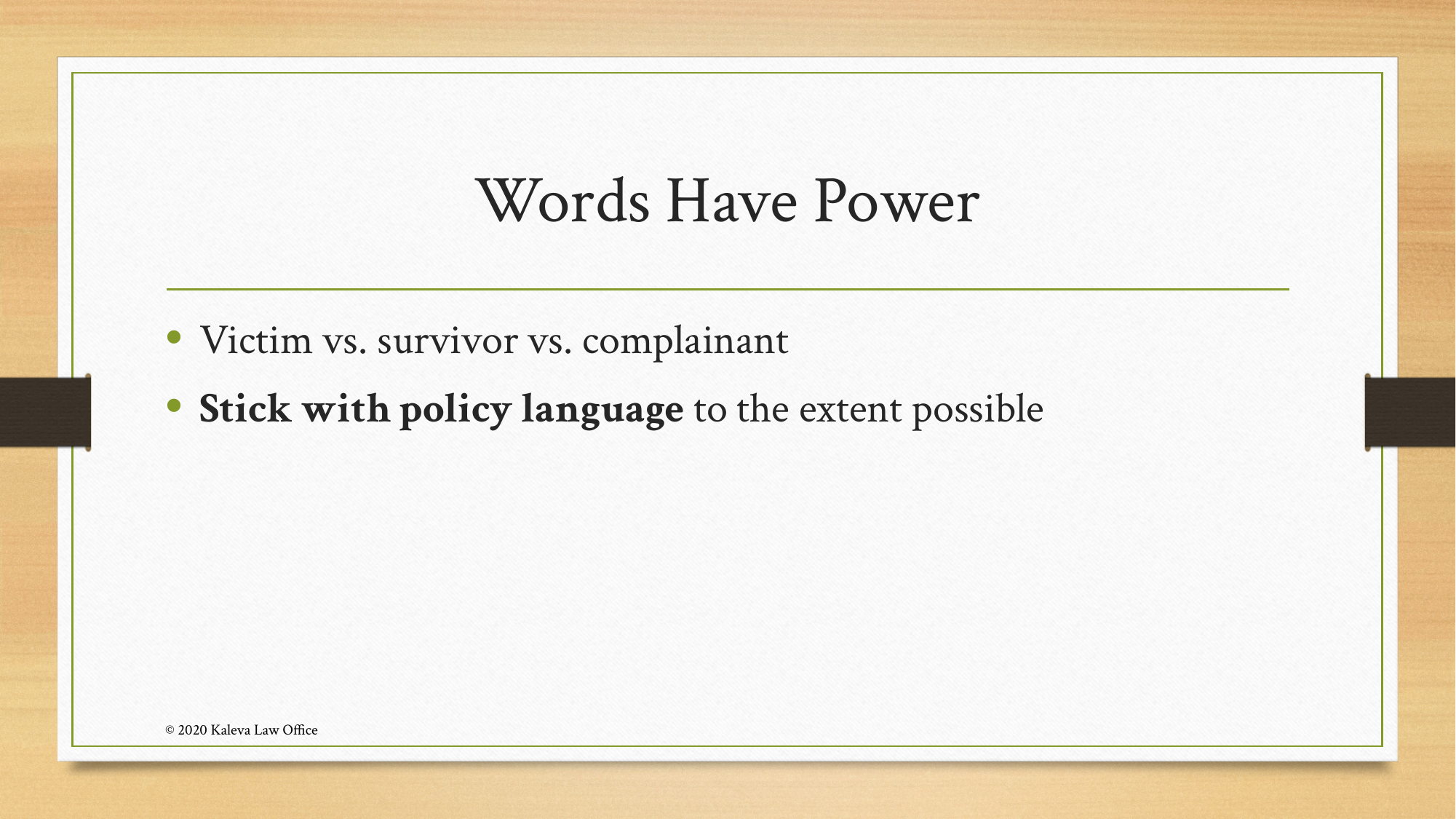

# Words Have Power
Victim vs. survivor vs. complainant
Stick with policy language to the extent possible

© 2020 Kaleva Law Office